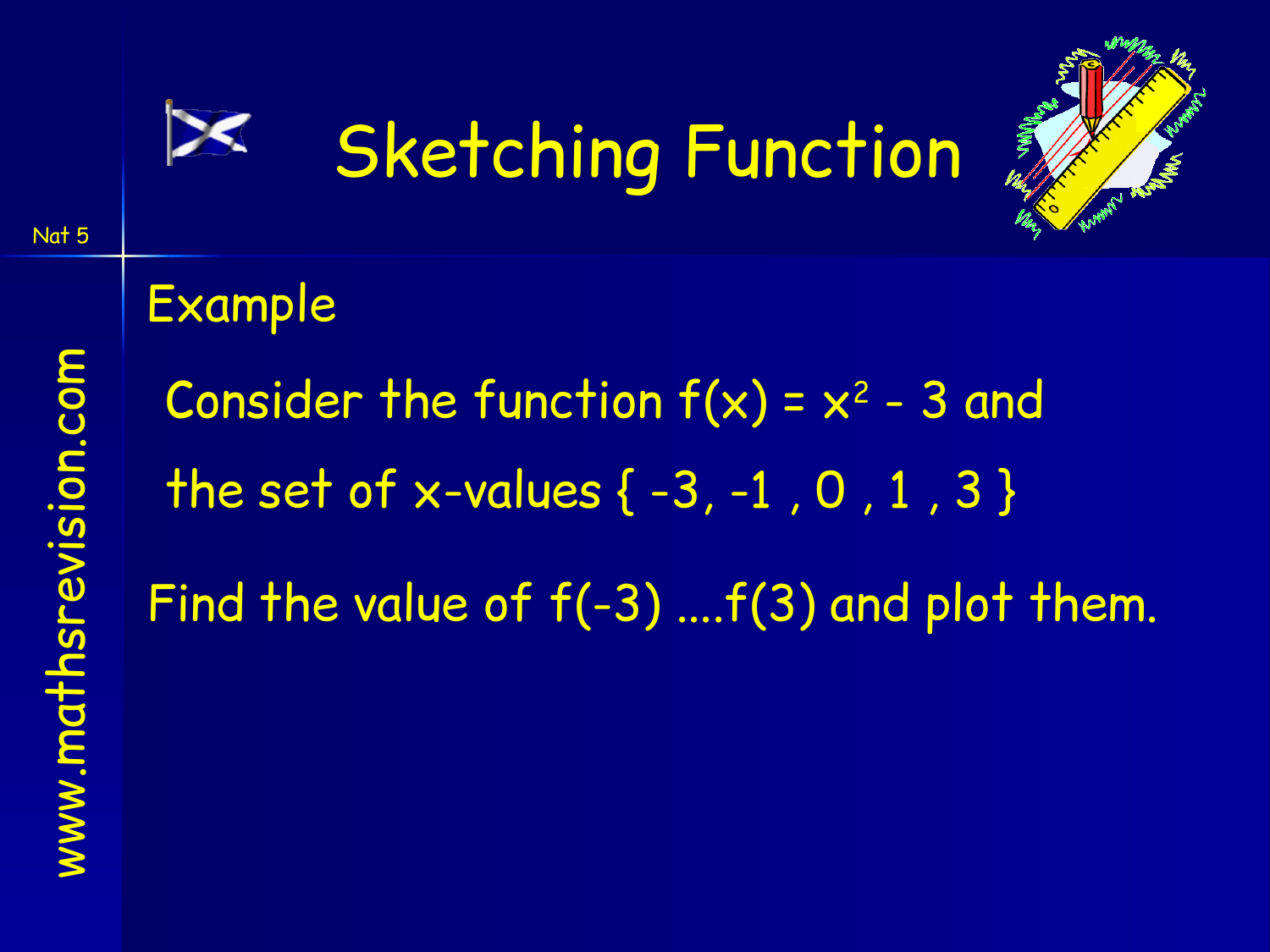

Sketching Function
Example
Consider the function f(x) = x2 - 3 and
the set of x-values { -3, -1 , 0 , 1 , 3 }
Find the value of f(-3) ....f(3) and plot them.